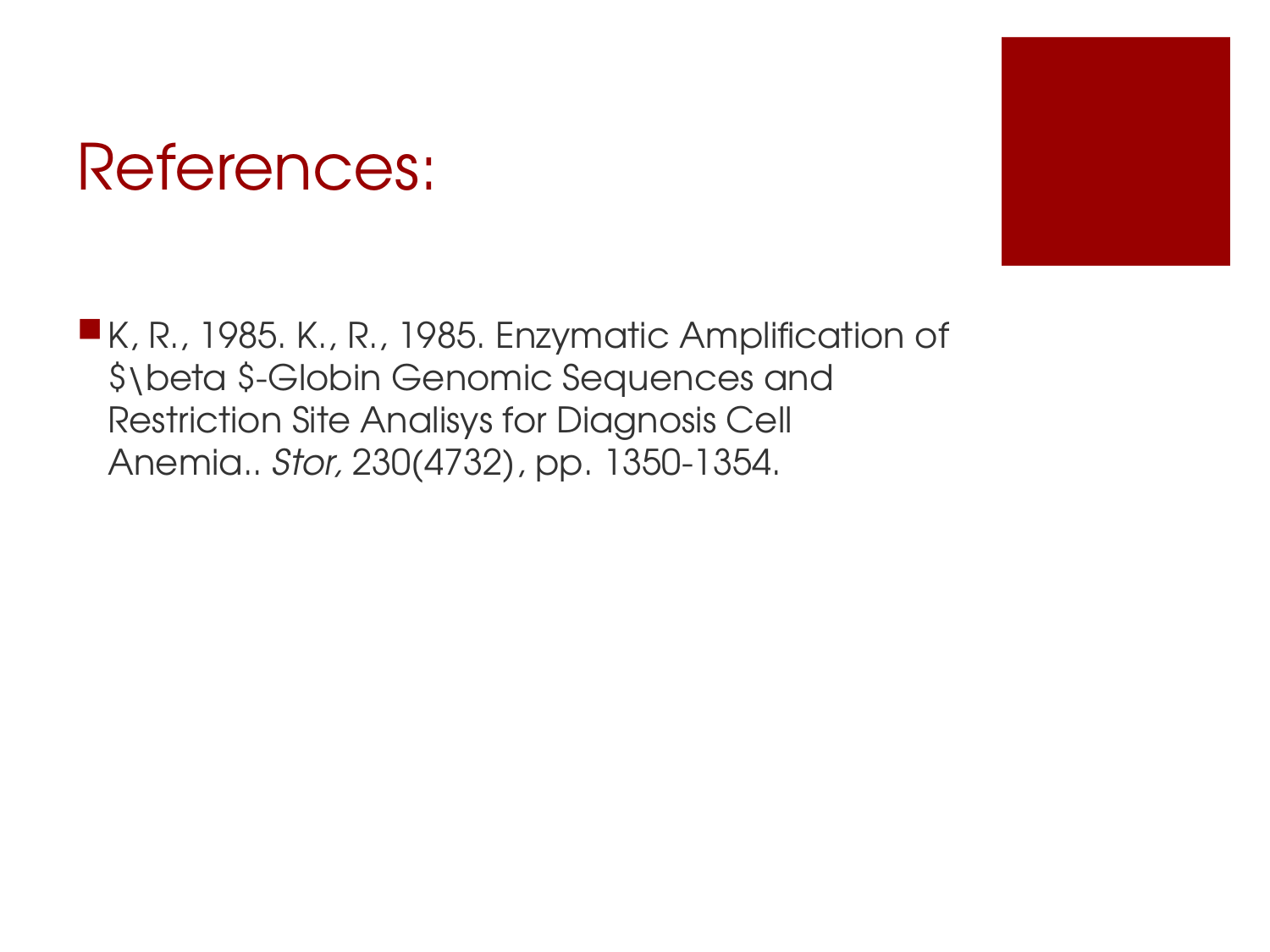

# References:
K, R., 1985. K., R., 1985. Enzymatic Amplification of $\beta $-Globin Genomic Sequences and Restriction Site Analisys for Diagnosis Cell Anemia.. Stor, 230(4732), pp. 1350-1354.